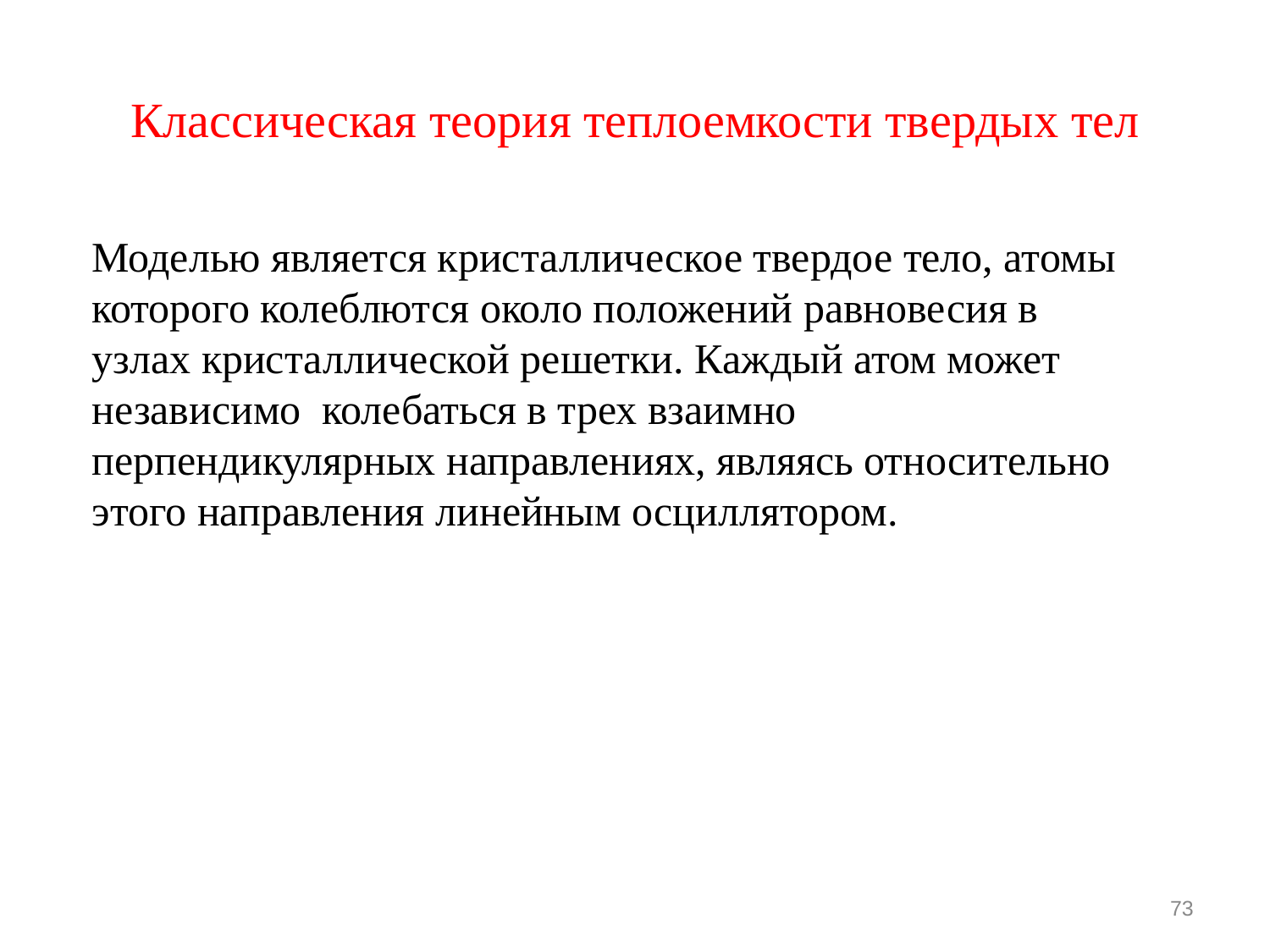

# Классическая теория теплоемкости твердых тел
Моделью является кристаллическое твердое тело, атомы которого колеблются около положений равновесия в узлах кристаллической решетки. Каждый атом может независимо  колебаться в трех взаимно перпендикулярных направлениях, являясь относительно этого направления линейным осциллятором.
73